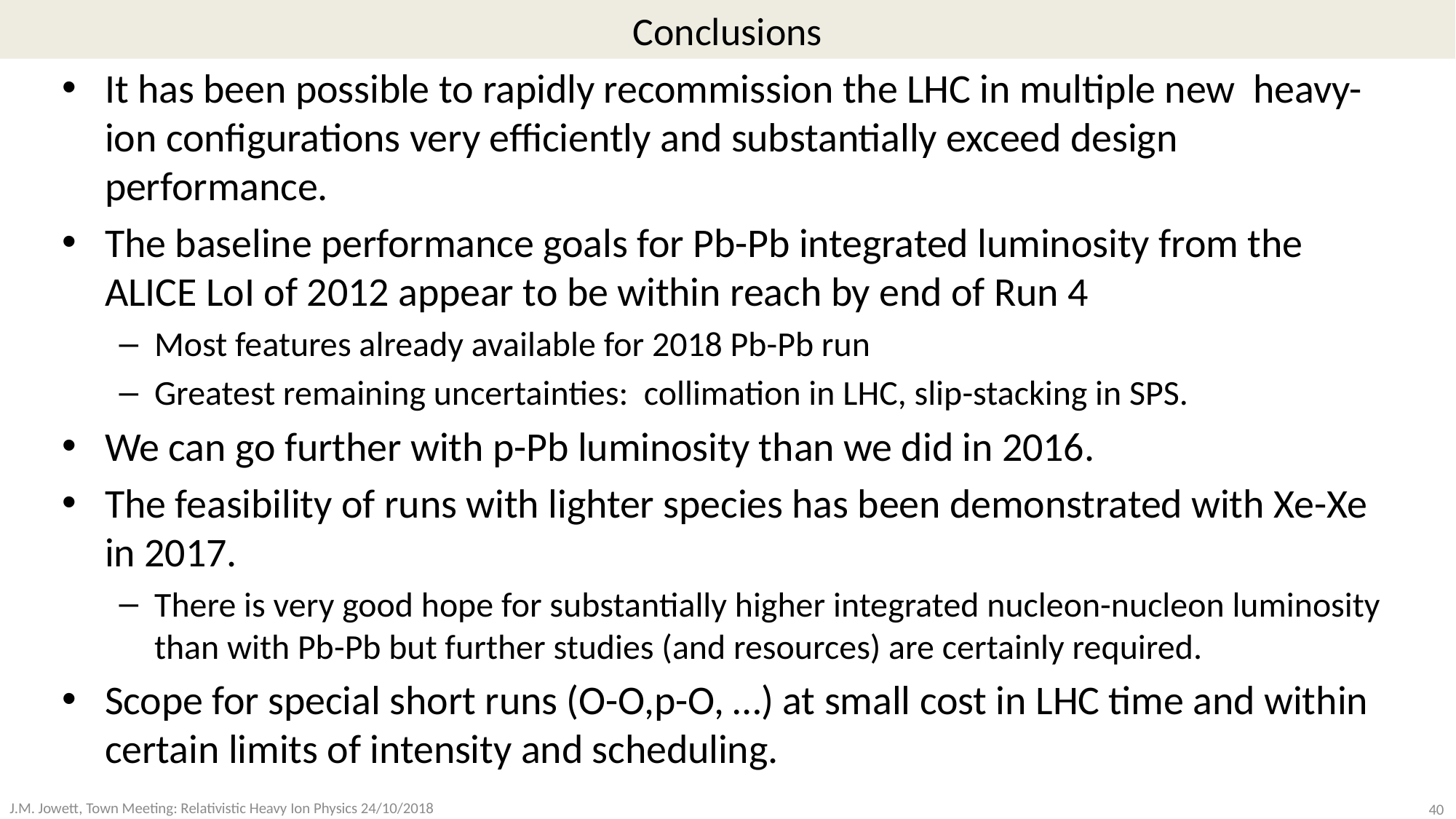

# Conclusions
It has been possible to rapidly recommission the LHC in multiple new  heavy-ion conﬁgurations very eﬃciently and substantially exceed design performance.
The baseline performance goals for Pb-Pb integrated luminosity from the ALICE LoI of 2012 appear to be within reach by end of Run 4
Most features already available for 2018 Pb-Pb run
Greatest remaining uncertainties:  collimation in LHC, slip-stacking in SPS.
We can go further with p-Pb luminosity than we did in 2016.
The feasibility of runs with lighter species has been demonstrated with Xe-Xe in 2017.
There is very good hope for substantially higher integrated nucleon-nucleon luminosity than with Pb-Pb but further studies (and resources) are certainly required.
Scope for special short runs (O-O,p-O, …) at small cost in LHC time and within certain limits of intensity and scheduling.
40
J.M. Jowett, Town Meeting: Relativistic Heavy Ion Physics 24/10/2018